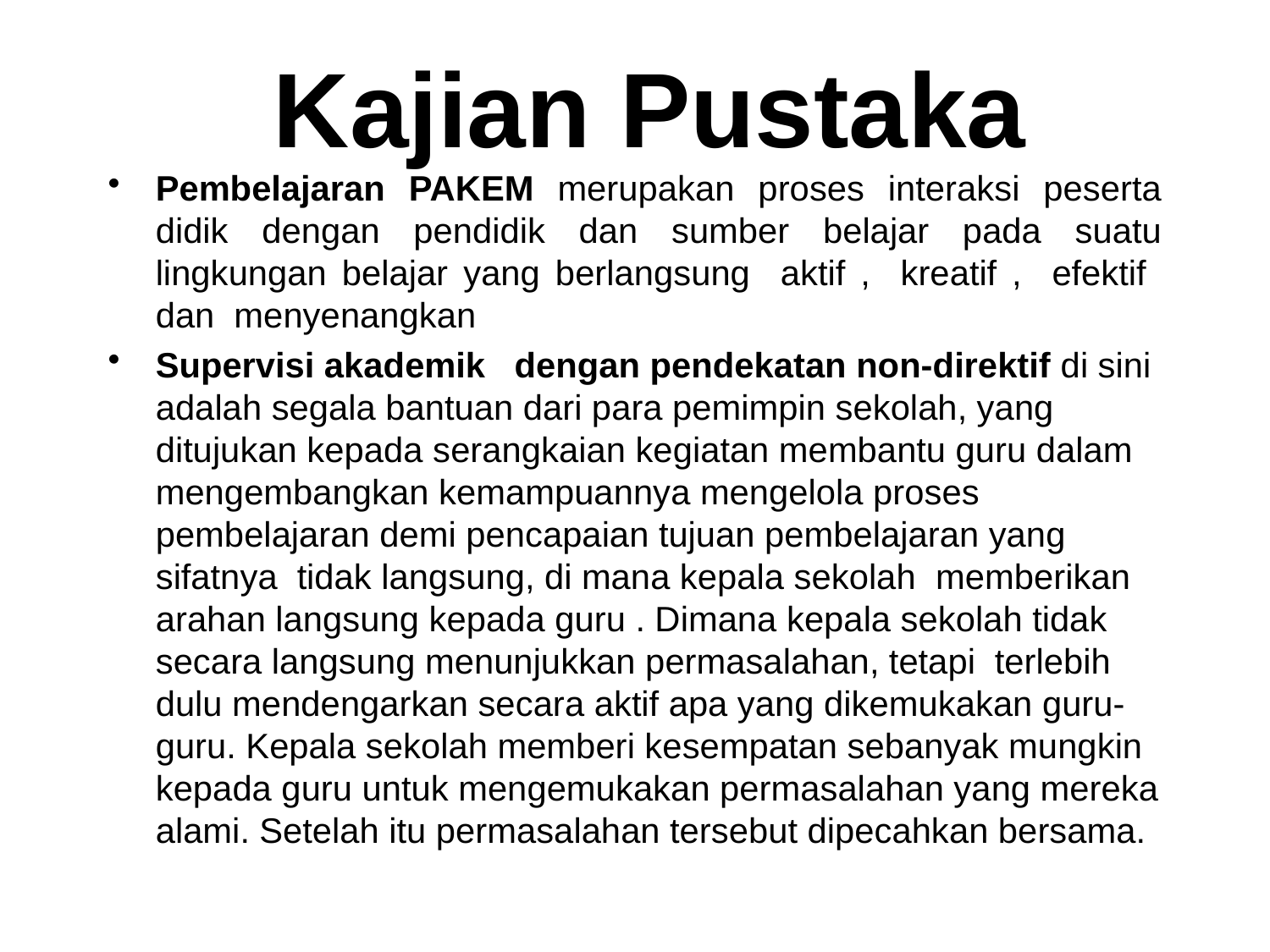

# Kajian Pustaka
Pembelajaran PAKEM merupakan proses interaksi peserta didik dengan pendidik dan sumber belajar pada suatu lingkungan belajar yang berlangsung  aktif ,  kreatif ,  efektif  dan  menyenangkan
Supervisi akademik   dengan pendekatan non-direktif di sini adalah segala bantuan dari para pemimpin sekolah, yang ditujukan kepada serangkaian kegiatan membantu guru dalam mengembangkan kemampuannya mengelola proses pembelajaran demi pencapaian tujuan pembelajaran yang sifatnya  tidak langsung, di mana kepala sekolah  memberikan arahan langsung kepada guru . Dimana kepala sekolah tidak secara langsung menunjukkan permasalahan, tetapi  terlebih dulu mendengarkan secara aktif apa yang dikemukakan guru-guru. Kepala sekolah memberi kesempatan sebanyak mungkin kepada guru untuk mengemukakan permasalahan yang mereka alami. Setelah itu permasalahan tersebut dipecahkan bersama.